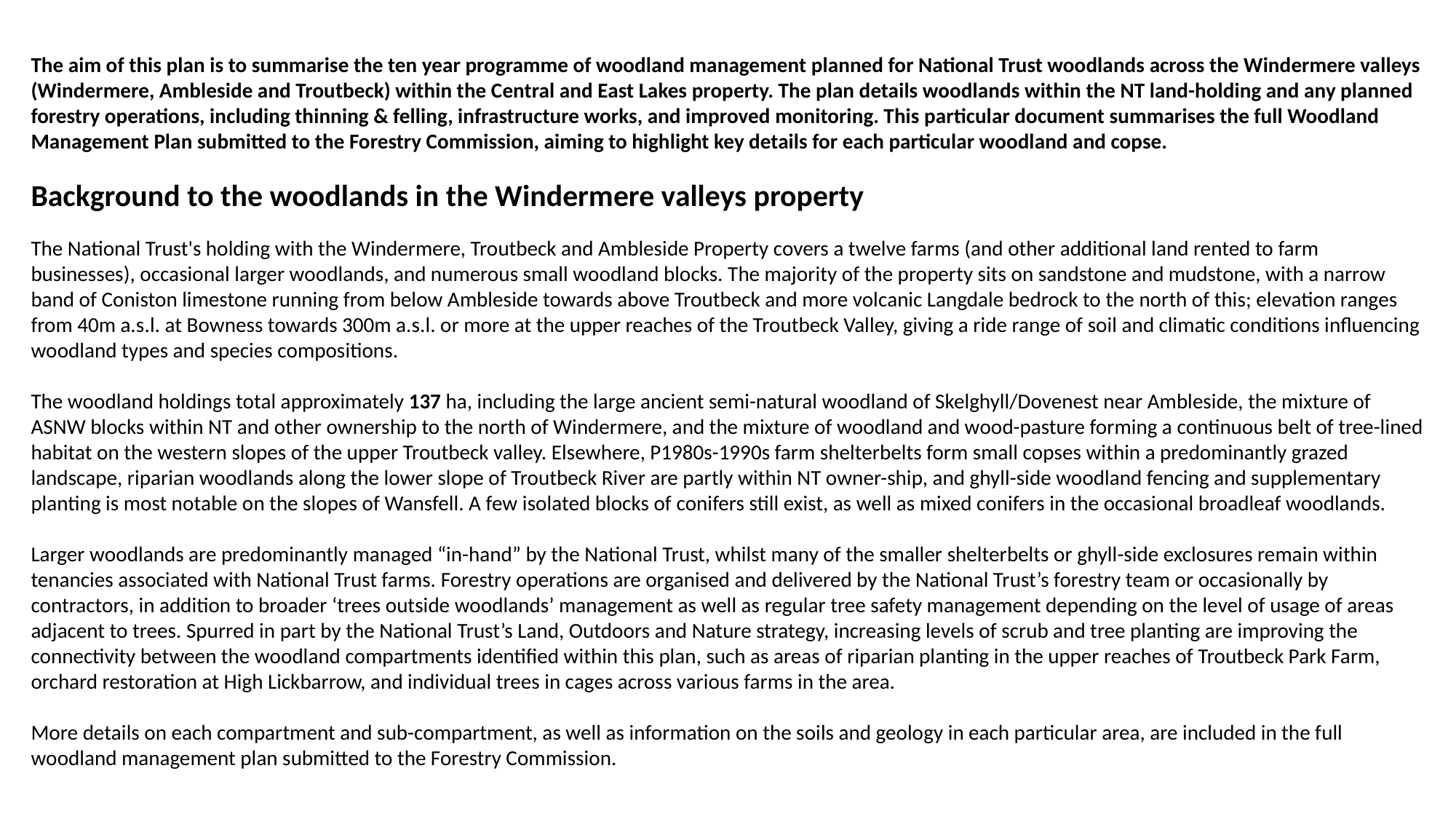

The aim of this plan is to summarise the ten year programme of woodland management planned for National Trust woodlands across the Windermere valleys (Windermere, Ambleside and Troutbeck) within the Central and East Lakes property. The plan details woodlands within the NT land-holding and any planned forestry operations, including thinning & felling, infrastructure works, and improved monitoring. This particular document summarises the full Woodland Management Plan submitted to the Forestry Commission, aiming to highlight key details for each particular woodland and copse.

Background to the woodlands in the Windermere valleys property

The National Trust's holding with the Windermere, Troutbeck and Ambleside Property covers a twelve farms (and other additional land rented to farm businesses), occasional larger woodlands, and numerous small woodland blocks. The majority of the property sits on sandstone and mudstone, with a narrow band of Coniston limestone running from below Ambleside towards above Troutbeck and more volcanic Langdale bedrock to the north of this; elevation ranges from 40m a.s.l. at Bowness towards 300m a.s.l. or more at the upper reaches of the Troutbeck Valley, giving a ride range of soil and climatic conditions influencing woodland types and species compositions.

The woodland holdings total approximately 137 ha, including the large ancient semi-natural woodland of Skelghyll/Dovenest near Ambleside, the mixture of ASNW blocks within NT and other ownership to the north of Windermere, and the mixture of woodland and wood-pasture forming a continuous belt of tree-lined habitat on the western slopes of the upper Troutbeck valley. Elsewhere, P1980s-1990s farm shelterbelts form small copses within a predominantly grazed landscape, riparian woodlands along the lower slope of Troutbeck River are partly within NT owner-ship, and ghyll-side woodland fencing and supplementary planting is most notable on the slopes of Wansfell. A few isolated blocks of conifers still exist, as well as mixed conifers in the occasional broadleaf woodlands.

Larger woodlands are predominantly managed “in-hand” by the National Trust, whilst many of the smaller shelterbelts or ghyll-side exclosures remain within tenancies associated with National Trust farms. Forestry operations are organised and delivered by the National Trust’s forestry team or occasionally by contractors, in addition to broader ‘trees outside woodlands’ management as well as regular tree safety management depending on the level of usage of areas adjacent to trees. Spurred in part by the National Trust’s Land, Outdoors and Nature strategy, increasing levels of scrub and tree planting are improving the connectivity between the woodland compartments identified within this plan, such as areas of riparian planting in the upper reaches of Troutbeck Park Farm, orchard restoration at High Lickbarrow, and individual trees in cages across various farms in the area.

More details on each compartment and sub-compartment, as well as information on the soils and geology in each particular area, are included in the full woodland management plan submitted to the Forestry Commission.